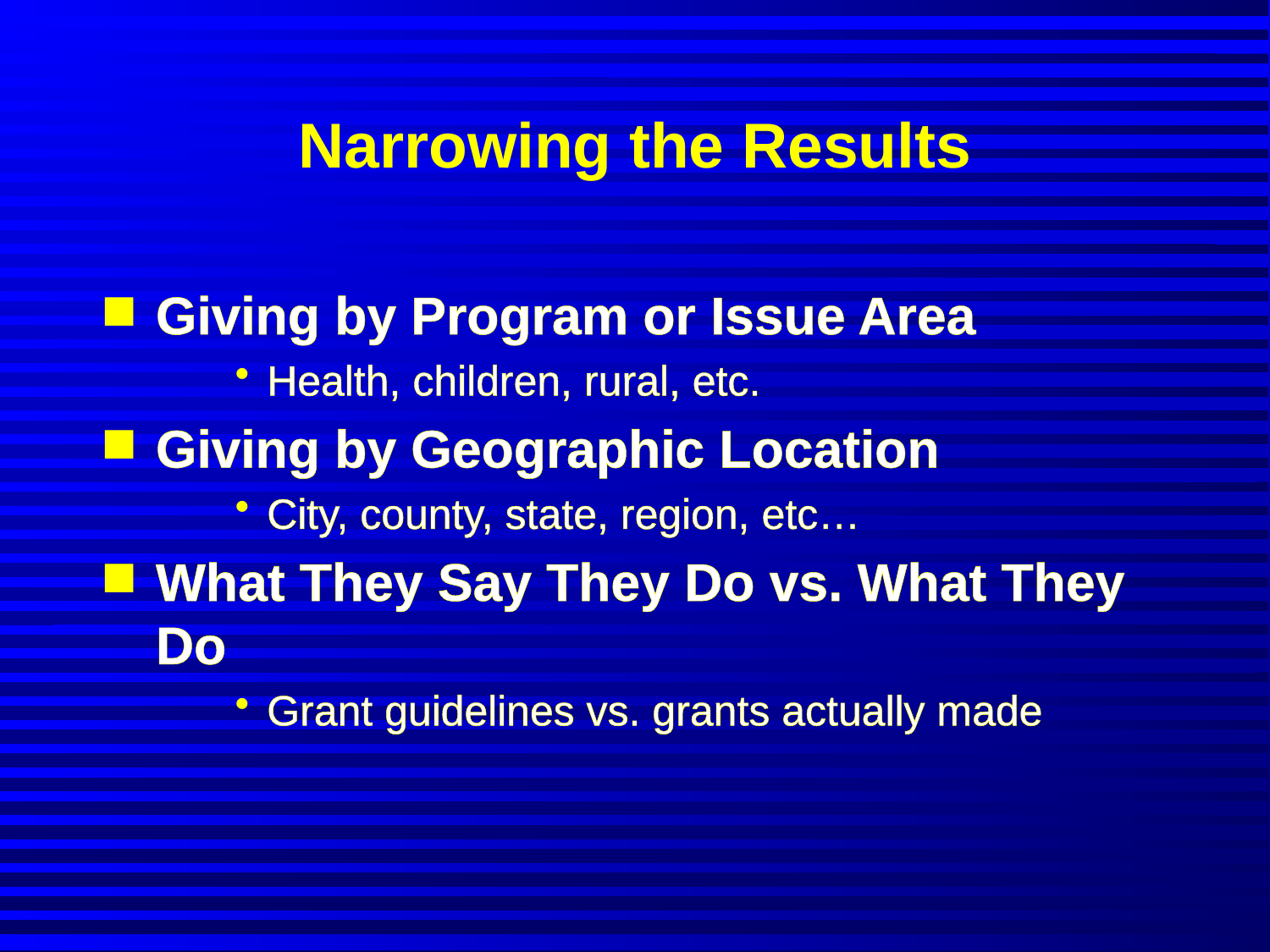

Narrowing the Results
Giving by Program or Issue Area
Health, children, rural, etc.
Giving by Geographic Location
City, county, state, region, etc…
What They Say They Do vs. What They Do
Grant guidelines vs. grants actually made